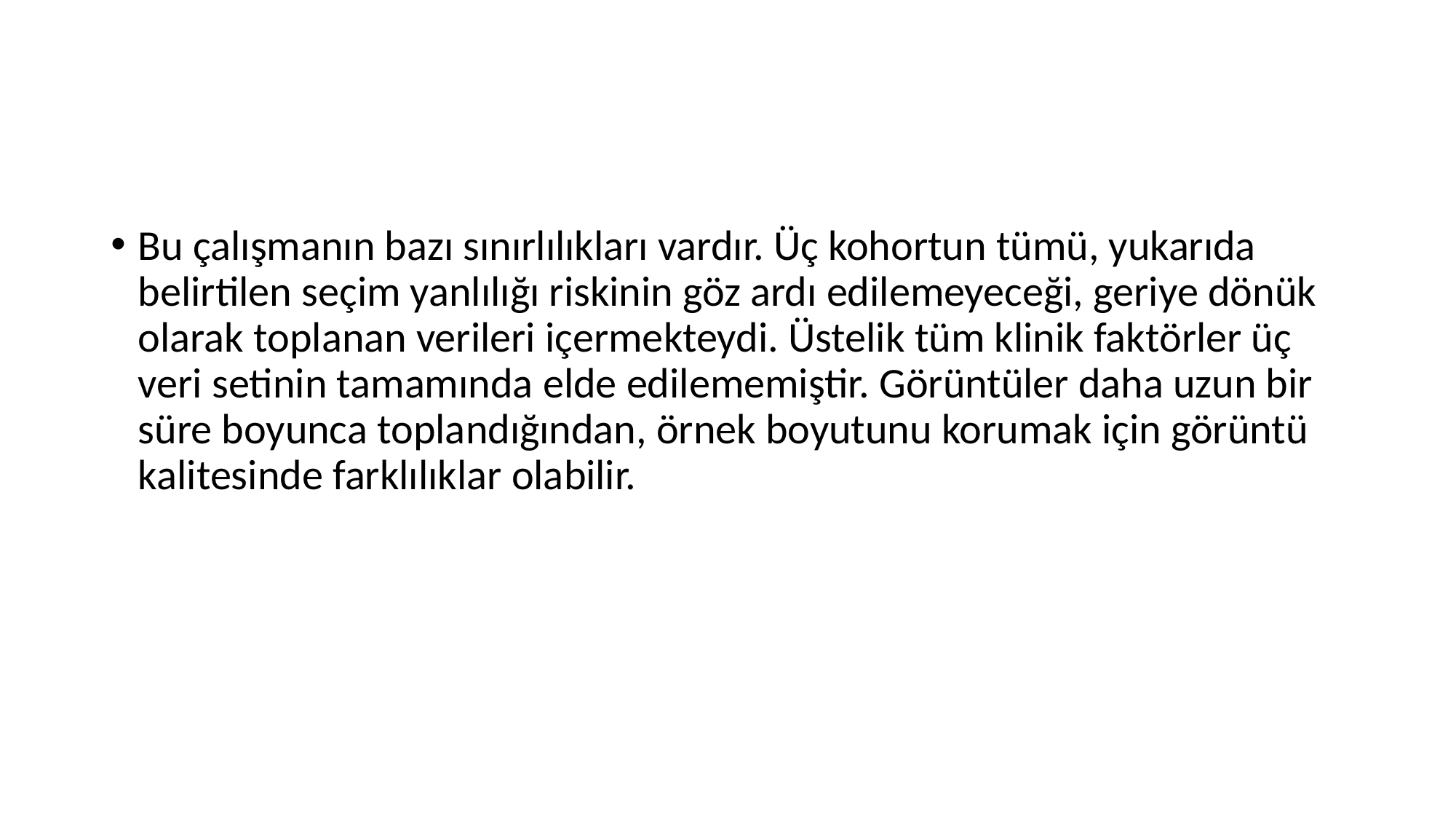

Bu çalışmanın bazı sınırlılıkları vardır. Üç kohortun tümü, yukarıda belirtilen seçim yanlılığı riskinin göz ardı edilemeyeceği, geriye dönük olarak toplanan verileri içermekteydi. Üstelik tüm klinik faktörler üç veri setinin tamamında elde edilememiştir. Görüntüler daha uzun bir süre boyunca toplandığından, örnek boyutunu korumak için görüntü kalitesinde farklılıklar olabilir.